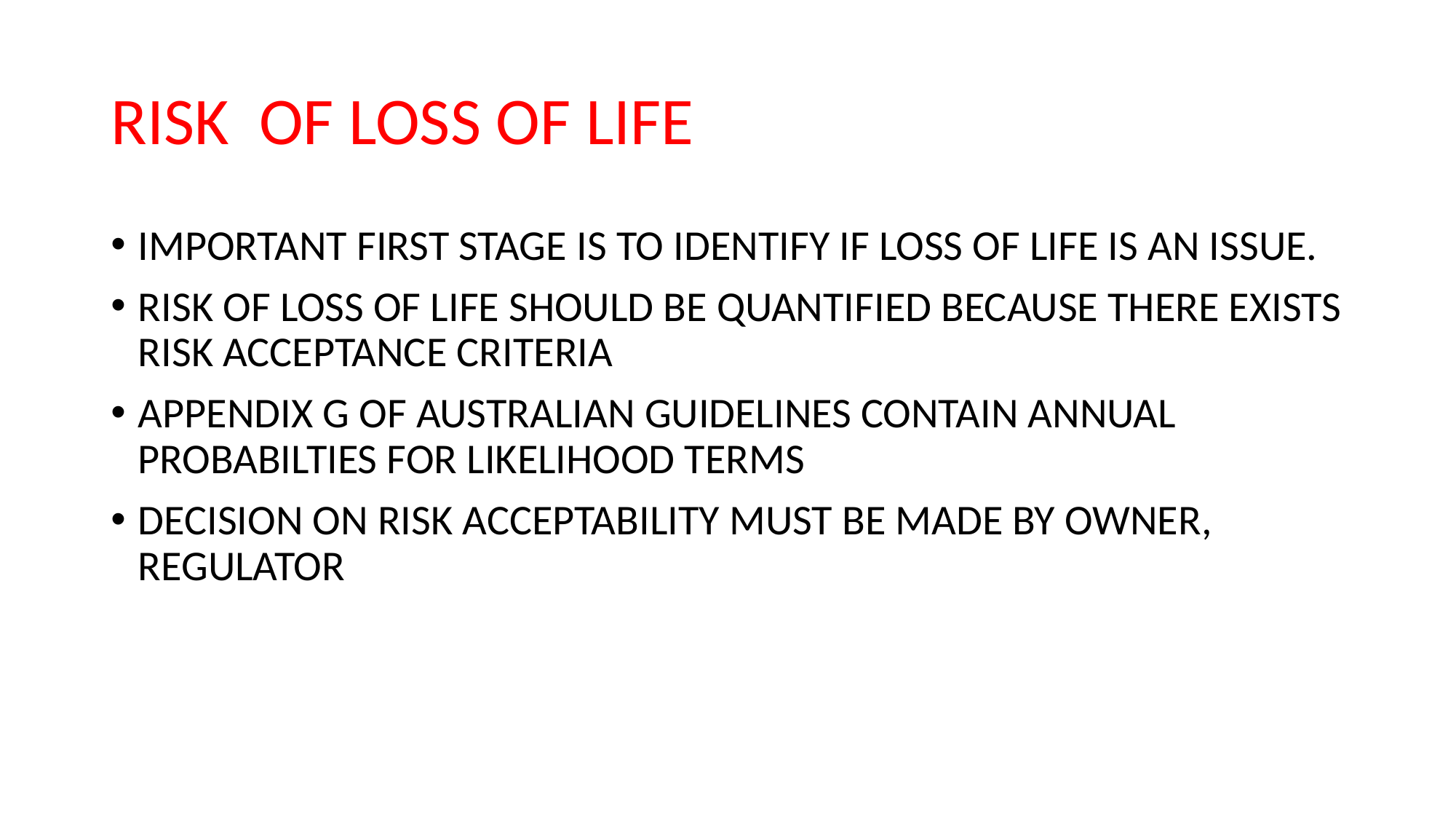

# RISK  OF LOSS OF LIFE
IMPORTANT FIRST STAGE IS TO IDENTIFY IF LOSS OF LIFE IS AN ISSUE.
RISK OF LOSS OF LIFE SHOULD BE QUANTIFIED BECAUSE THERE EXISTS RISK ACCEPTANCE CRITERIA
APPENDIX G OF AUSTRALIAN GUIDELINES CONTAIN ANNUAL PROBABILTIES FOR LIKELIHOOD TERMS
DECISION ON RISK ACCEPTABILITY MUST BE MADE BY OWNER, REGULATOR